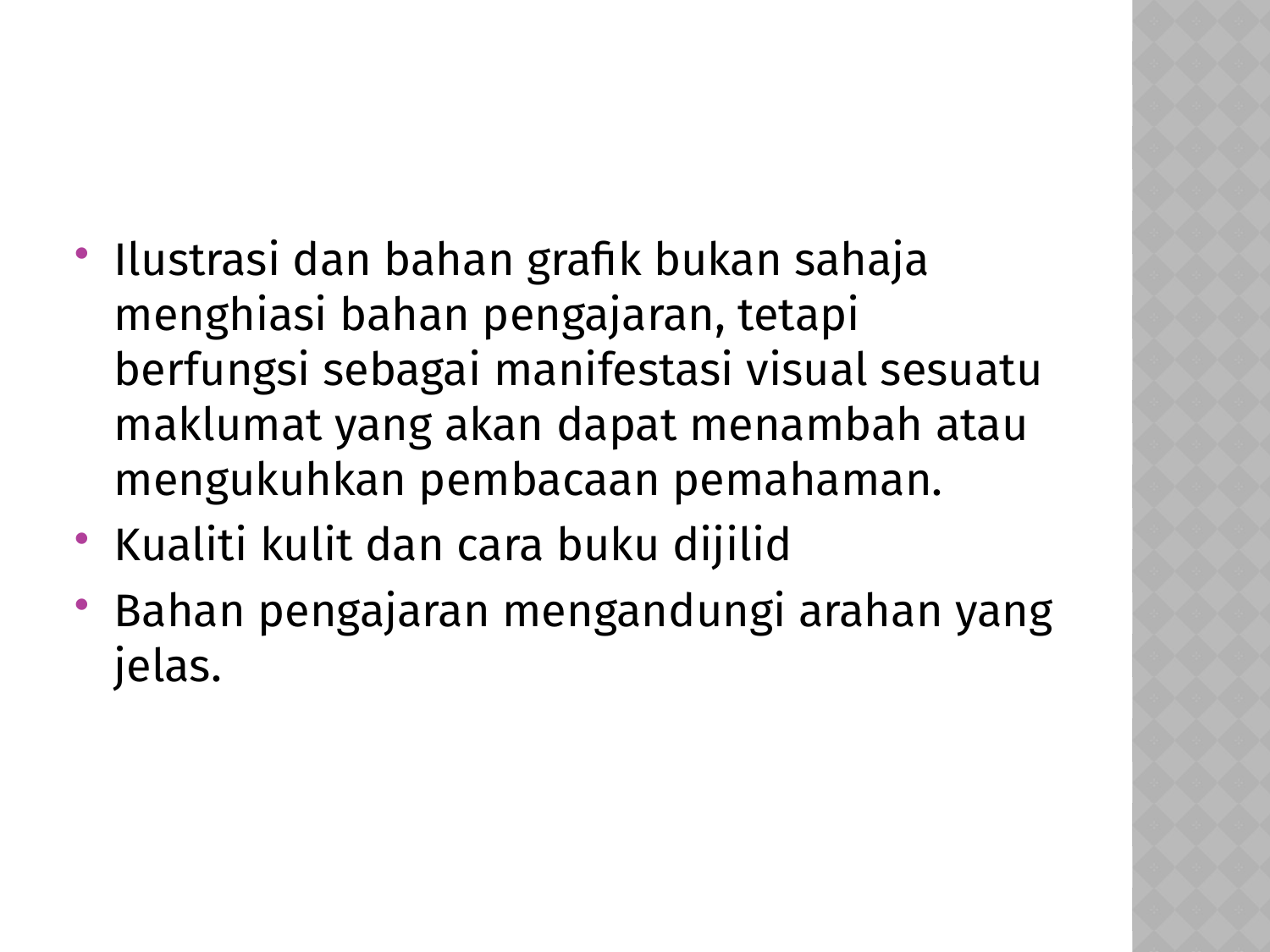

#
Ilustrasi dan bahan grafik bukan sahaja menghiasi bahan pengajaran, tetapi berfungsi sebagai manifestasi visual sesuatu maklumat yang akan dapat menambah atau mengukuhkan pembacaan pemahaman.
Kualiti kulit dan cara buku dijilid
Bahan pengajaran mengandungi arahan yang jelas.